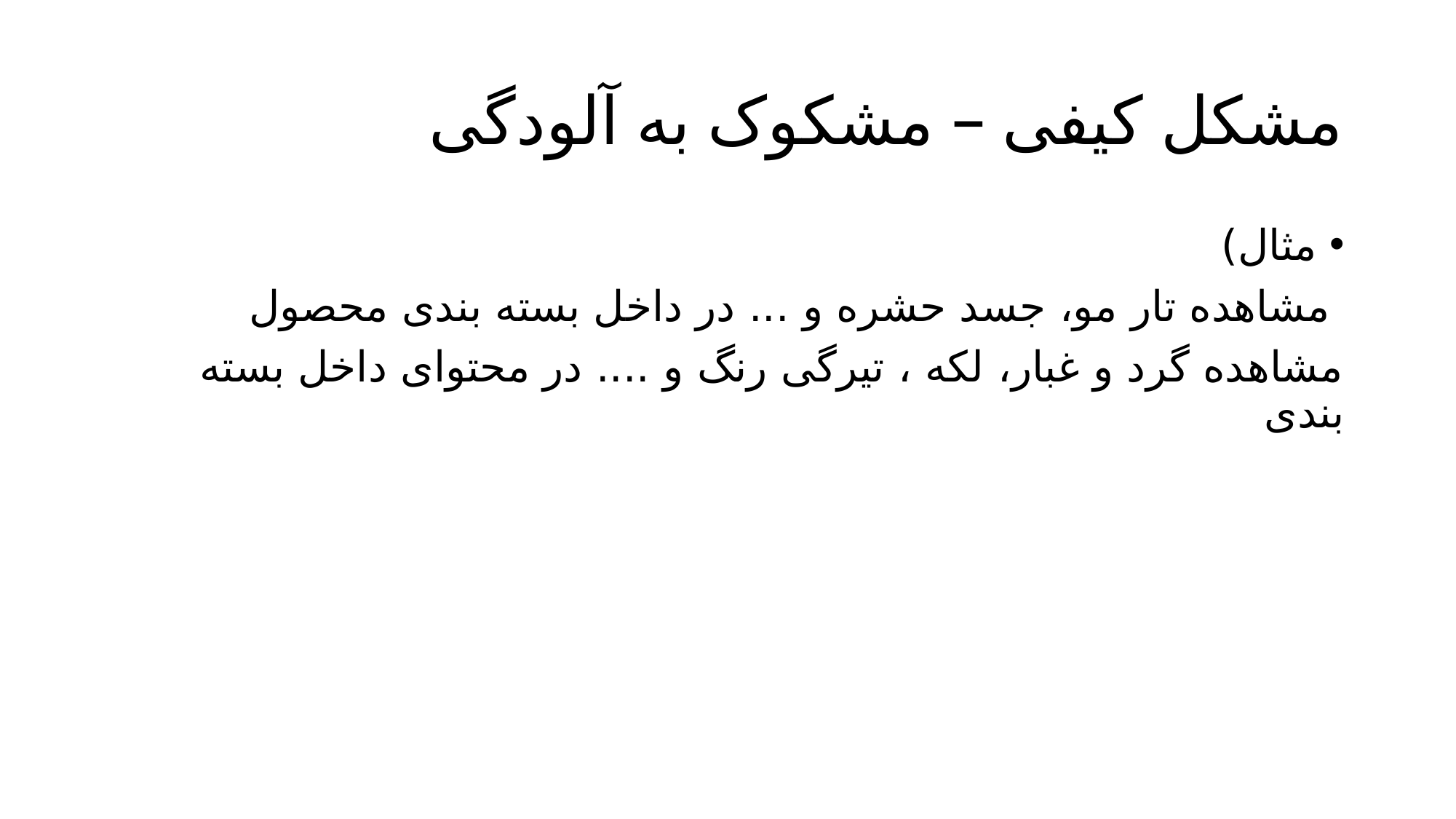

# مشکل کیفی – مشکوک به آلودگی
مثال)
 مشاهده تار مو، جسد حشره و ... در داخل بسته بندی محصول
مشاهده گرد و غبار، لکه ، تیرگی رنگ و .... در محتوای داخل بسته بندی